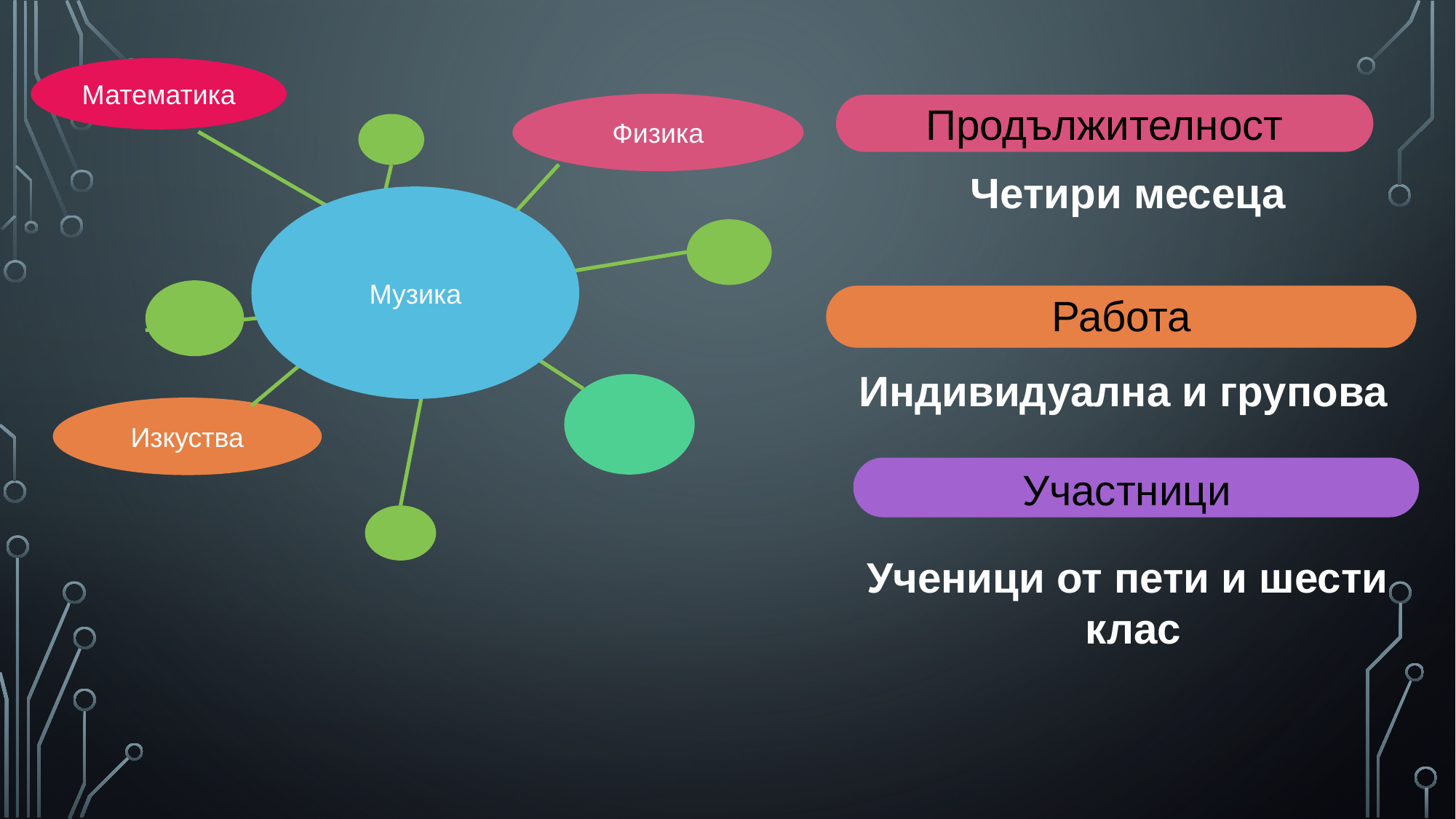

Математика
Физика
Продължителност

Четири месеца

Музика

Работа

Индивидуална и групова
Изкуства

Участници
Ученици от пети и шести  клас